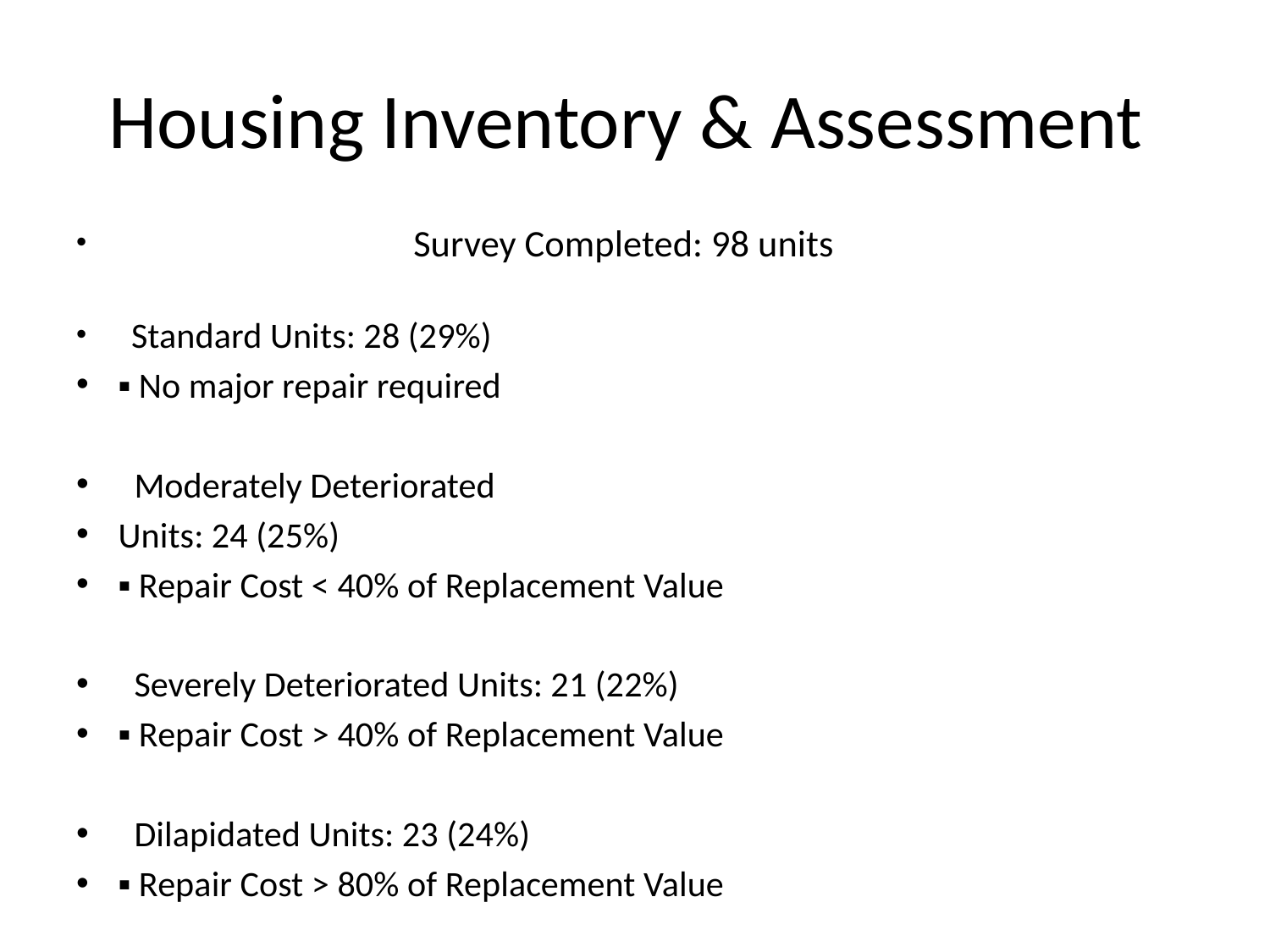

# Housing Inventory & Assessment

                                             Survey Completed: 98 units

  Standard Units: 28 (29%)
▪ No major repair required

  Moderately Deteriorated
Units: 24 (25%)
▪ Repair Cost < 40% of Replacement Value

  Severely Deteriorated Units: 21 (22%)
▪ Repair Cost > 40% of Replacement Value

  Dilapidated Units: 23 (24%)
▪ Repair Cost > 80% of Replacement Value